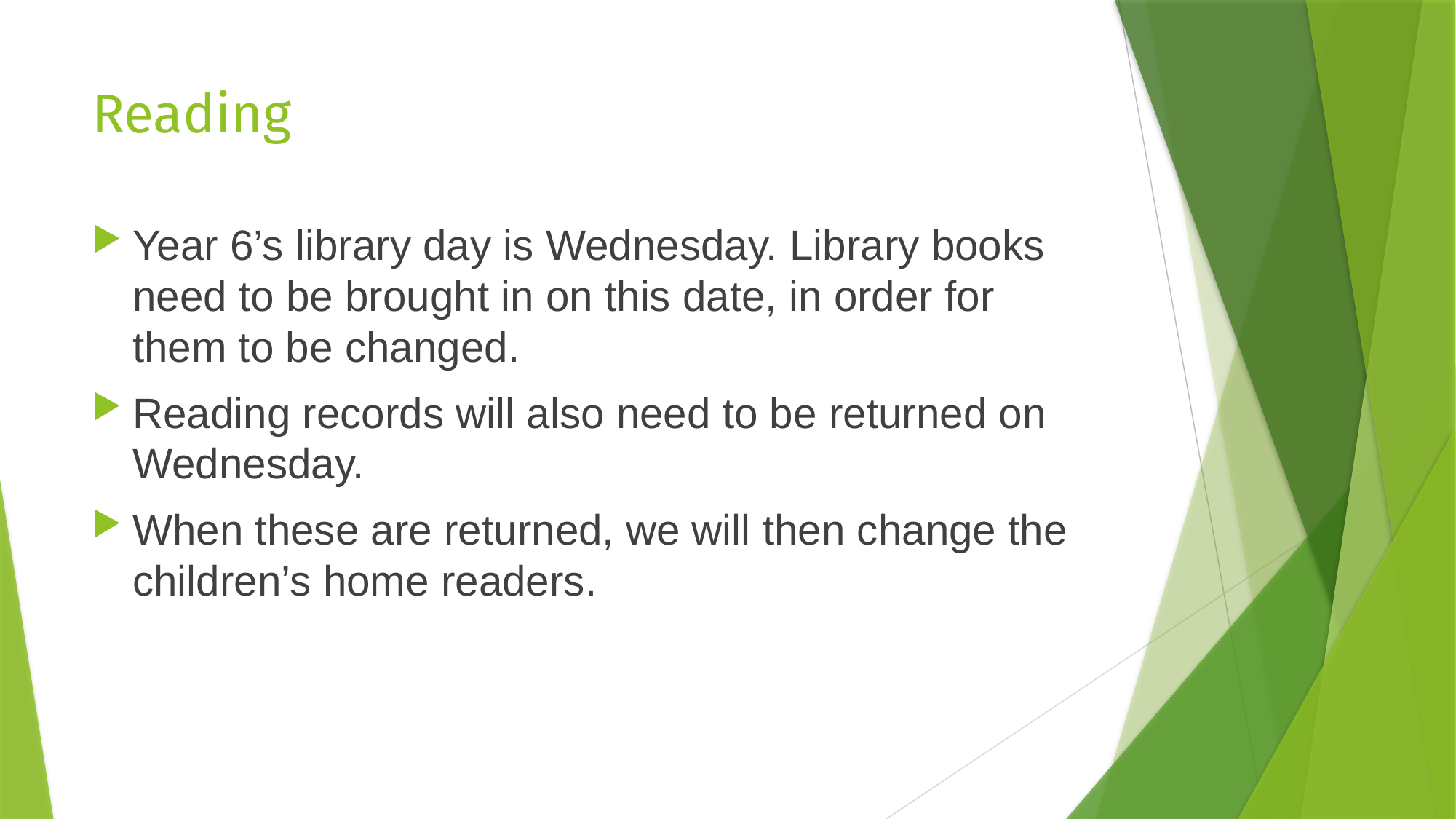

# Reading
Year 6’s library day is Wednesday. Library books need to be brought in on this date, in order for them to be changed.
Reading records will also need to be returned on Wednesday.
When these are returned, we will then change the children’s home readers.